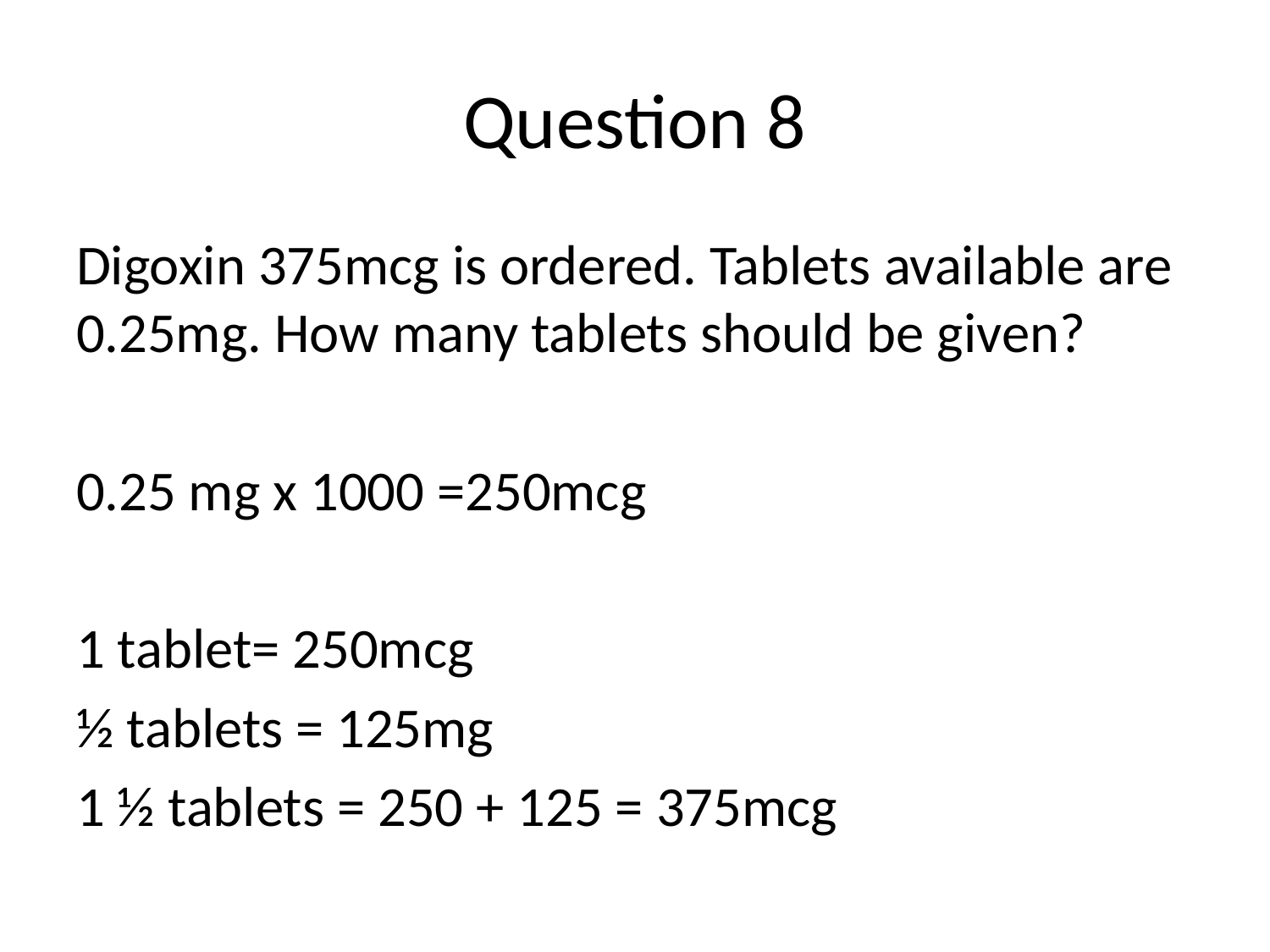

# Question 8
Digoxin 375mcg is ordered. Tablets available are 0.25mg. How many tablets should be given?

0.25 mg x 1000 =250mcg

1 tablet= 250mcg
½ tablets = 125mg
1 ½ tablets = 250 + 125 = 375mcg